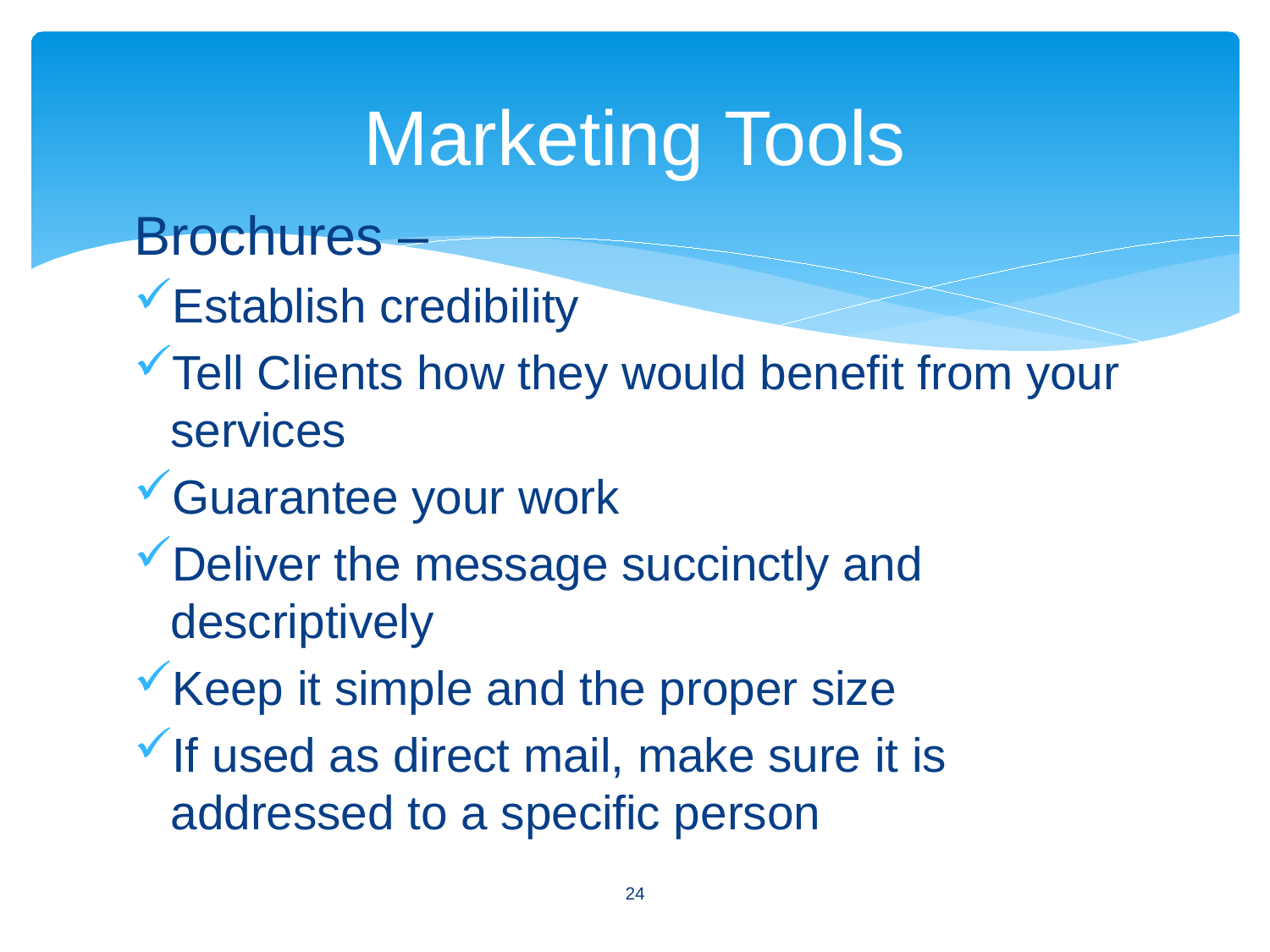

# Marketing Tools
Brochures –
Establish credibility
Tell Clients how they would benefit from your services
Guarantee your work
Deliver the message succinctly and descriptively
Keep it simple and the proper size
If used as direct mail, make sure it is addressed to a specific person

24